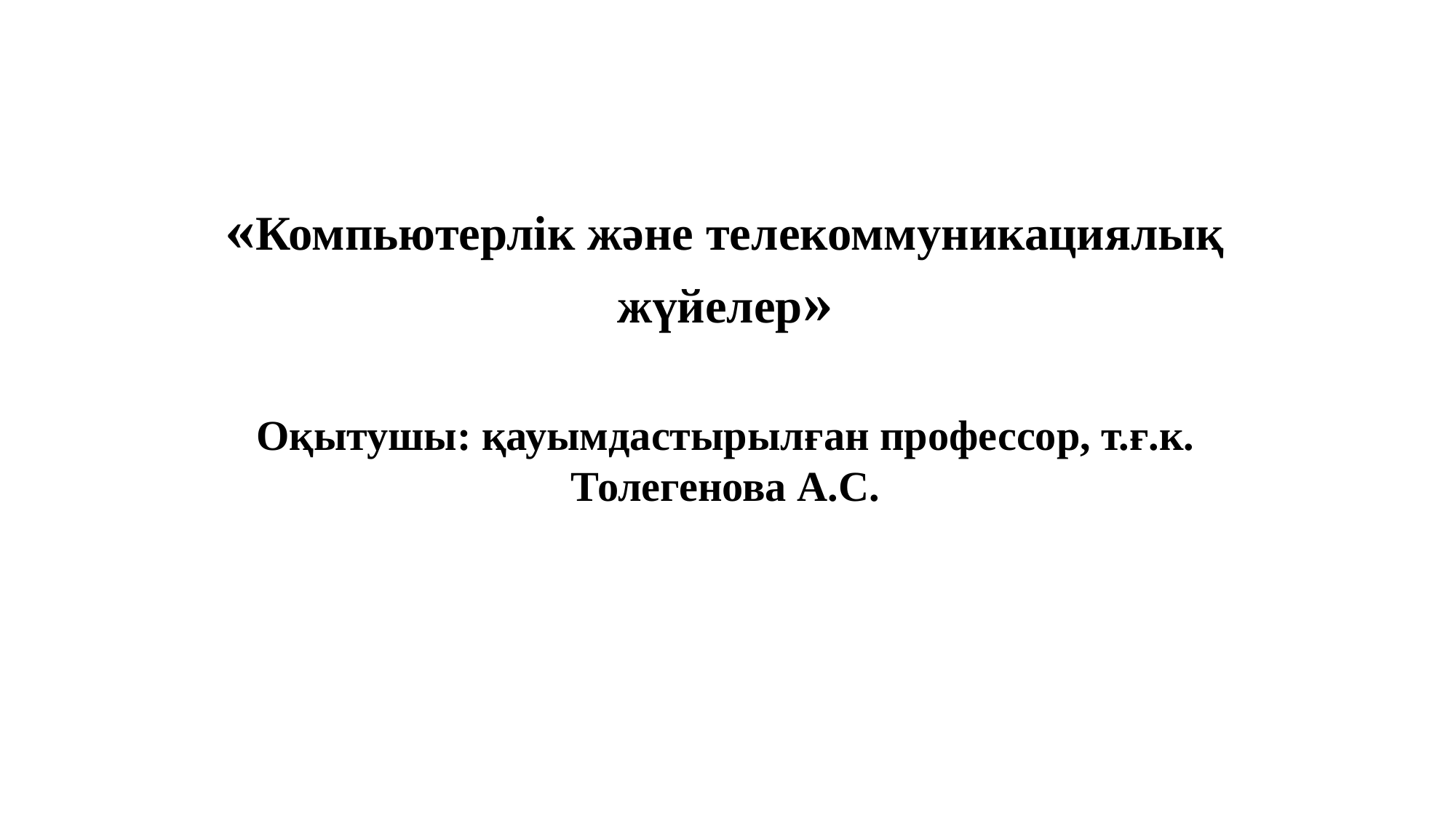

«Компьютерлік және телекоммуникациялық жүйелер»

Оқытушы: қауымдастырылған профессор, т.ғ.к. Толегенова А.С.